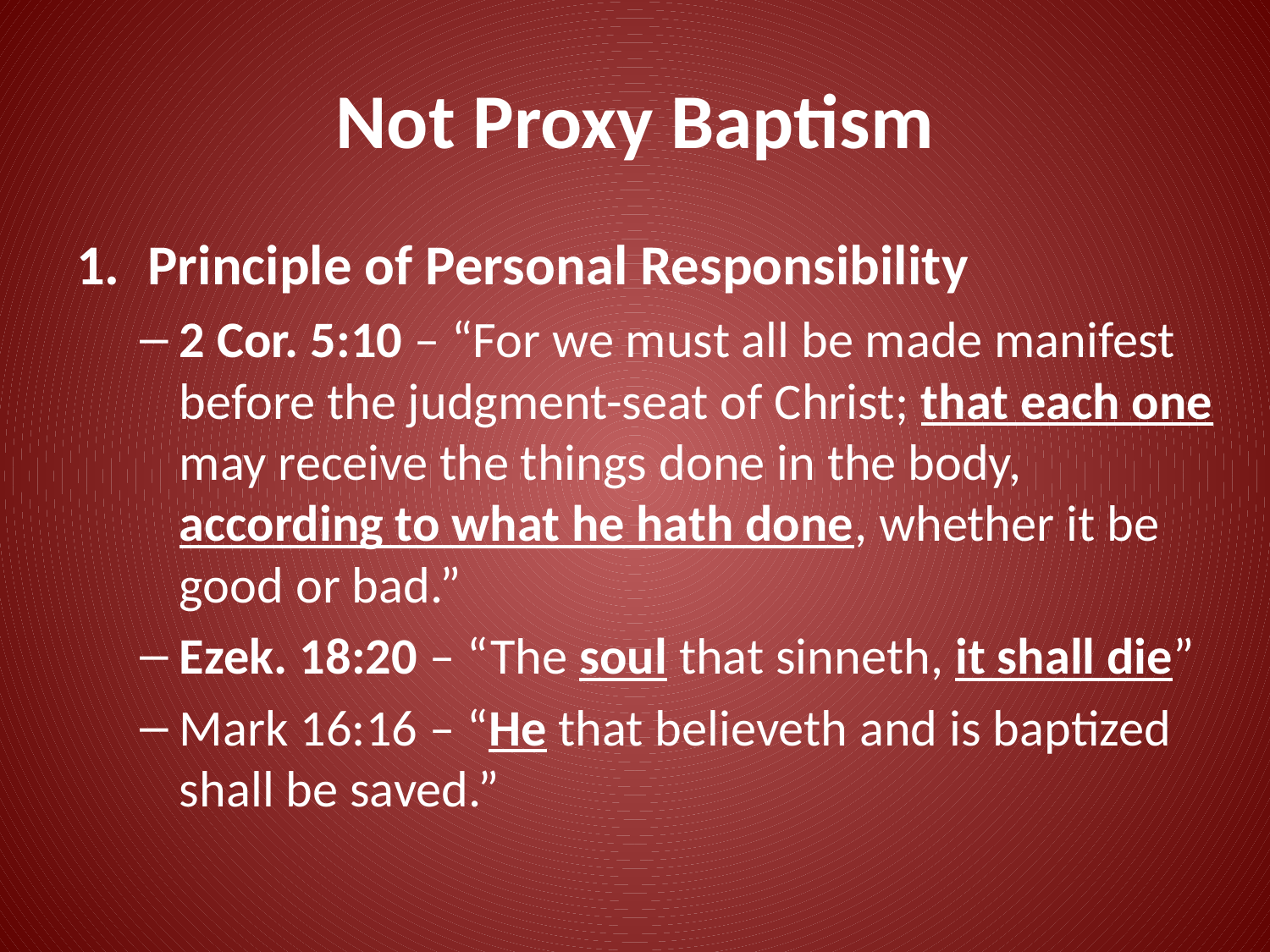

# Not Proxy Baptism
Principle of Personal Responsibility
2 Cor. 5:10 – “For we must all be made manifest before the judgment-seat of Christ; that each one may receive the things done in the body, according to what he hath done, whether it be good or bad.”
Ezek. 18:20 – “The soul that sinneth, it shall die”
Mark 16:16 – “He that believeth and is baptized shall be saved.”